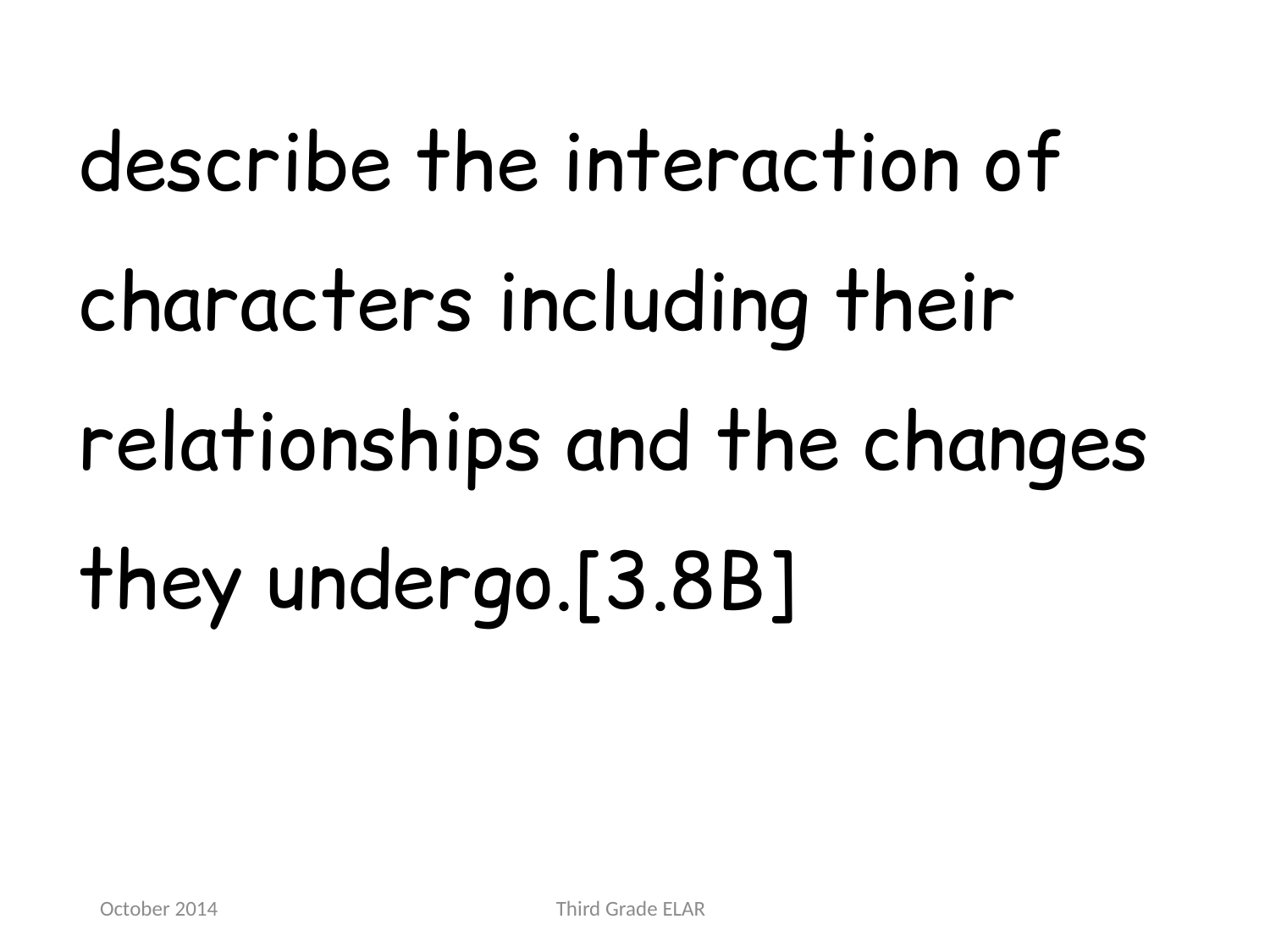

describe the interaction of characters including their relationships and the changes they undergo.[3.8B]
October 2014
Third Grade ELAR